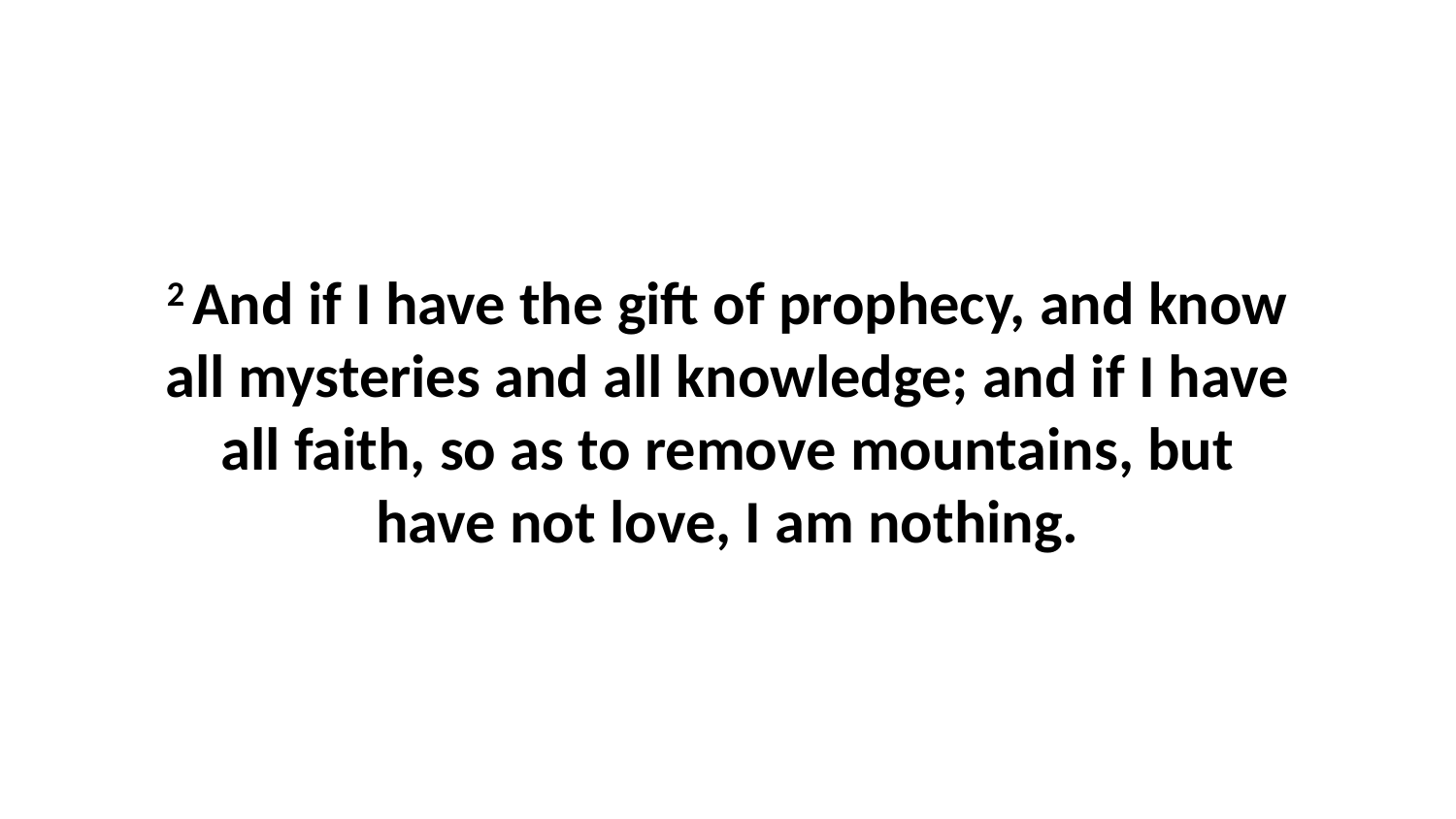

2 And if I have the gift of prophecy, and know all mysteries and all knowledge; and if I have all faith, so as to remove mountains, but have not love, I am nothing.